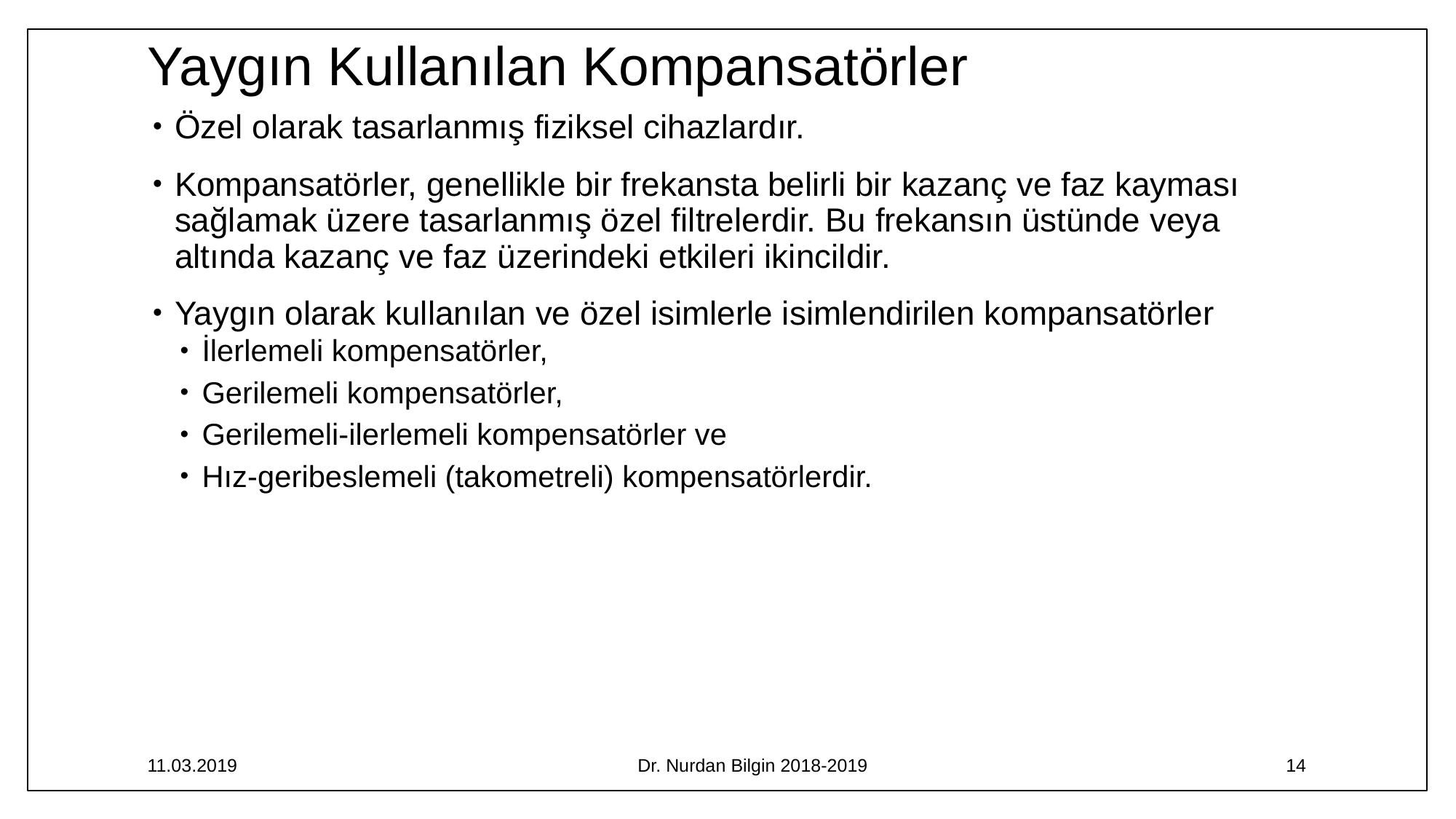

# Yaygın Kullanılan Kompansatörler
Özel olarak tasarlanmış fiziksel cihazlardır.
Kompansatörler, genellikle bir frekansta belirli bir kazanç ve faz kayması sağlamak üzere tasarlanmış özel filtrelerdir. Bu frekansın üstünde veya altında kazanç ve faz üzerindeki etkileri ikincildir.
Yaygın olarak kullanılan ve özel isimlerle isimlendirilen kompansatörler
İlerlemeli kompensatörler,
Gerilemeli kompensatörler,
Gerilemeli-ilerlemeli kompensatörler ve
Hız-geribeslemeli (takometreli) kompensatörlerdir.
11.03.2019
Dr. Nurdan Bilgin 2018-2019
14